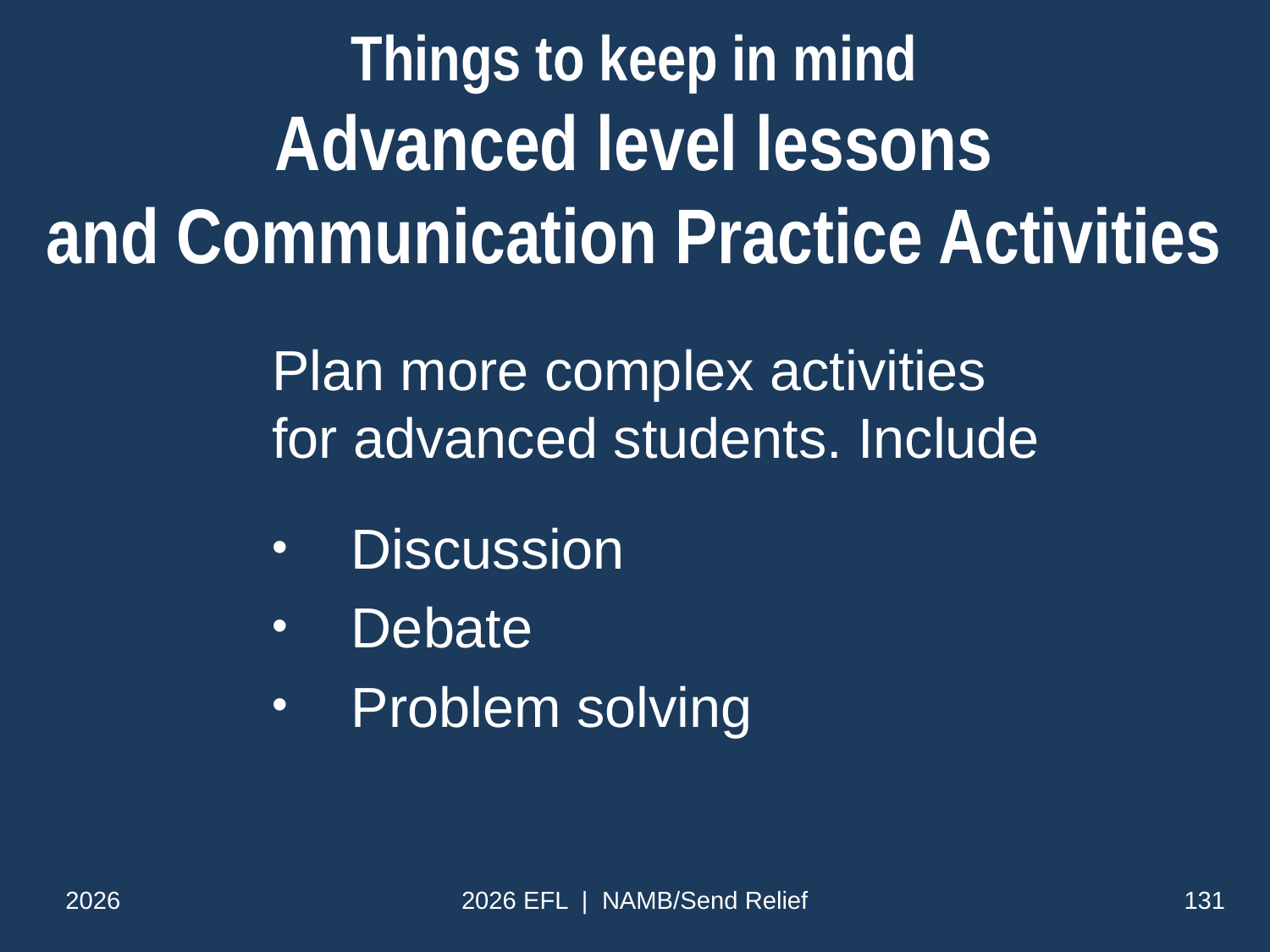

# Things to keep in mind Advanced level lessons and Communication Practice Activities
Plan more complex activities for advanced students. Include
 Discussion
 Debate
 Problem solving

2026
2026 EFL  |  NAMB/Send Relief
131